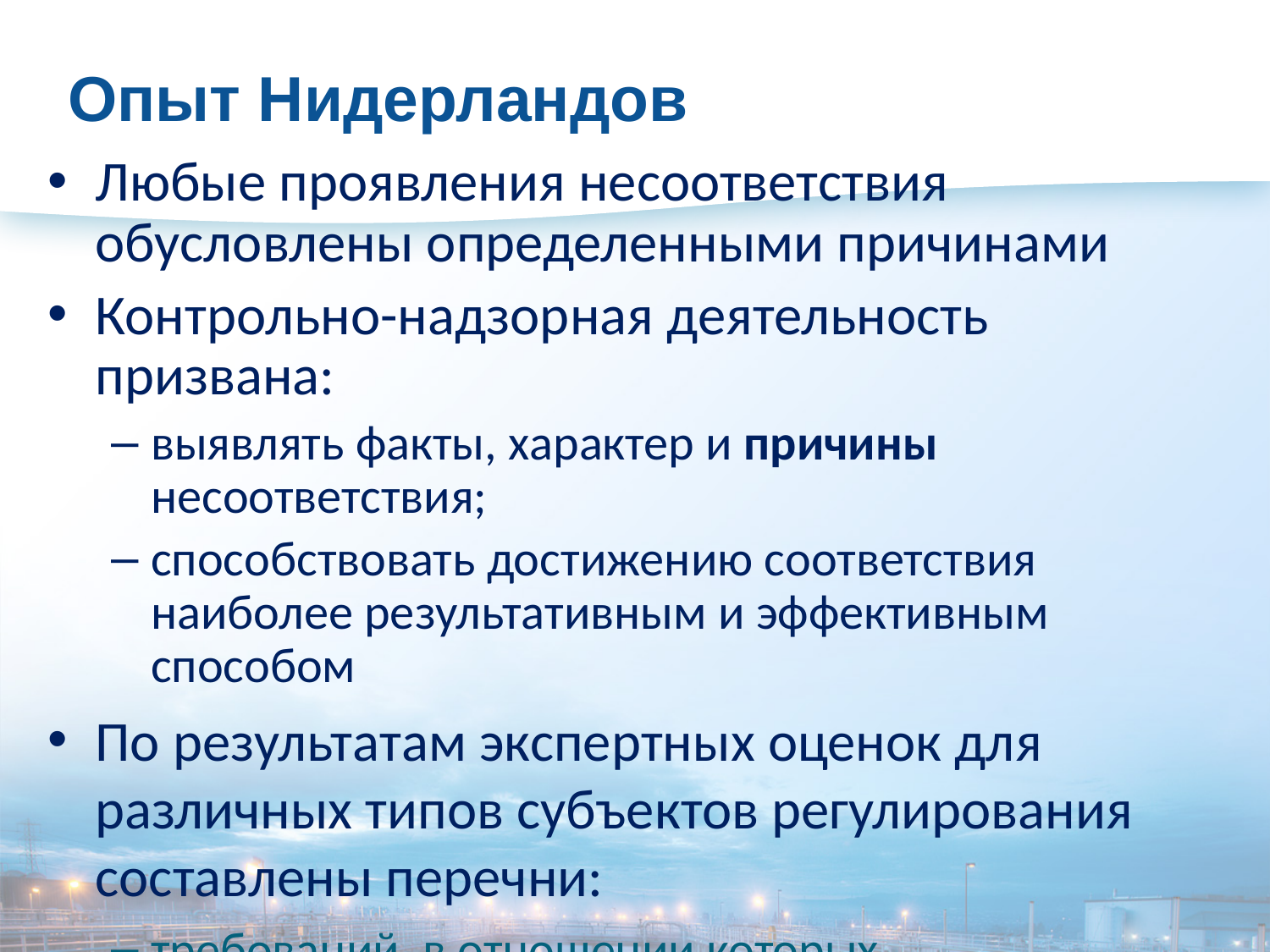

# Опыт Нидерландов
Любые проявления несоответствия обусловлены определенными причинами
Контрольно-надзорная деятельность призвана:
выявлять факты, характер и причины несоответствия;
способствовать достижению соответствия наиболее результативным и эффективным способом
По результатам экспертных оценок для различных типов субъектов регулирования составлены перечни:
требований, в отношении которых несоответствия наблюдаются  чаще всего;
наиболее распространенных причин несоответствия